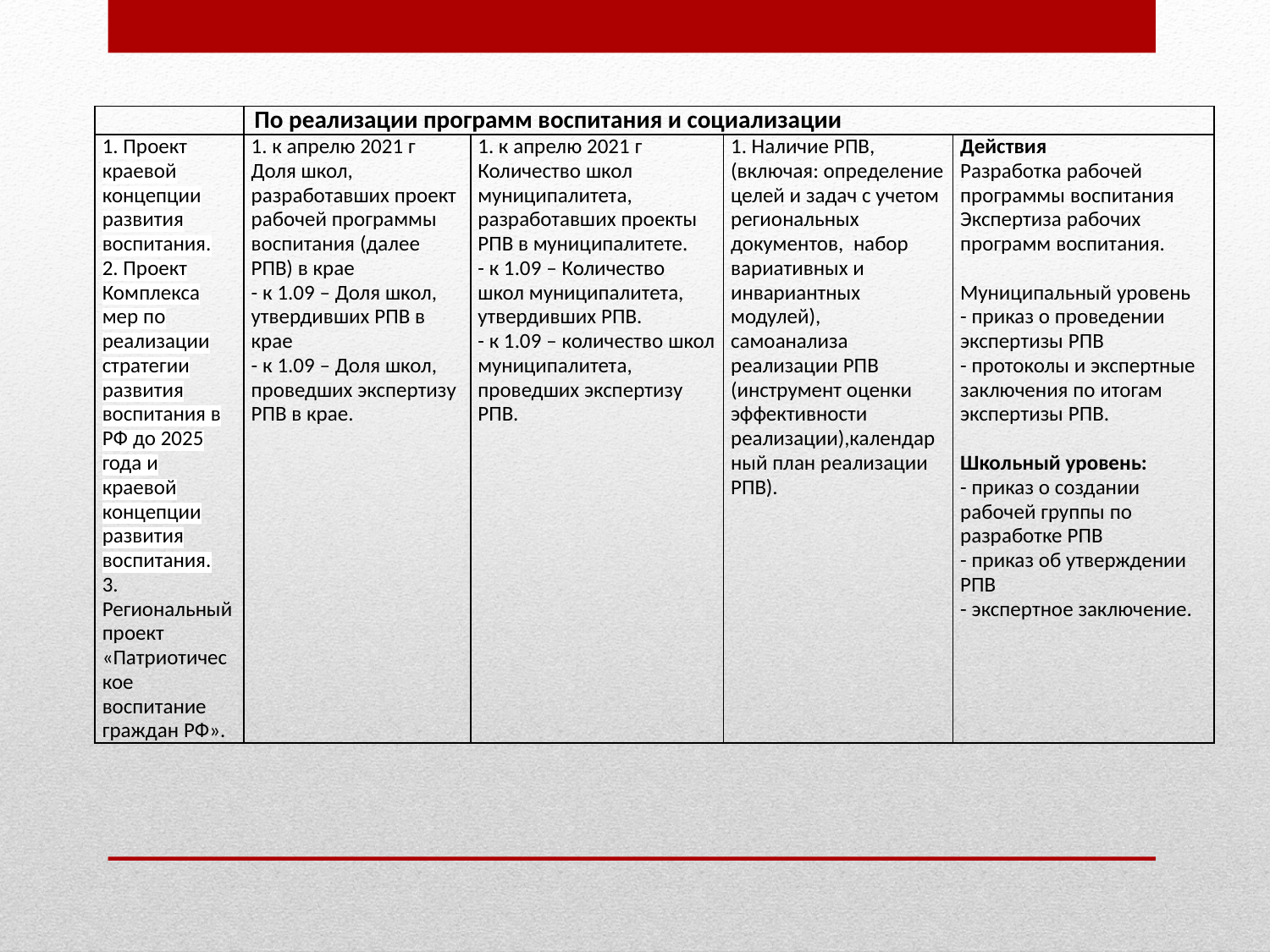

|  | По реализации программ воспитания и социализации |  |  |  |
| --- | --- | --- | --- | --- |
| 1. Проект краевой концепции развития воспитания. 2. Проект Комплекса мер по реализации стратегии развития воспитания в РФ до 2025 года и краевой концепции развития воспитания. 3. Региональный проект «Патриотическое воспитание граждан РФ». | 1. к апрелю 2021 г Доля школ, разработавших проект рабочей программы воспитания (далее РПВ) в крае - к 1.09 – Доля школ, утвердивших РПВ в крае - к 1.09 – Доля школ, проведших экспертизу РПВ в крае. | 1. к апрелю 2021 г Количество школ муниципалитета, разработавших проекты РПВ в муниципалитете. - к 1.09 – Количество школ муниципалитета, утвердивших РПВ. - к 1.09 – количество школ муниципалитета, проведших экспертизу РПВ. | 1. Наличие РПВ, (включая: определение целей и задач с учетом региональных документов, набор вариативных и инвариантных модулей), самоанализа реализации РПВ (инструмент оценки эффективности реализации),календарный план реализации РПВ). | Действия Разработка рабочей программы воспитания Экспертиза рабочих программ воспитания.   Муниципальный уровень - приказ о проведении экспертизы РПВ - протоколы и экспертные заключения по итогам экспертизы РПВ.   Школьный уровень: - приказ о создании рабочей группы по разработке РПВ - приказ об утверждении РПВ - экспертное заключение. |